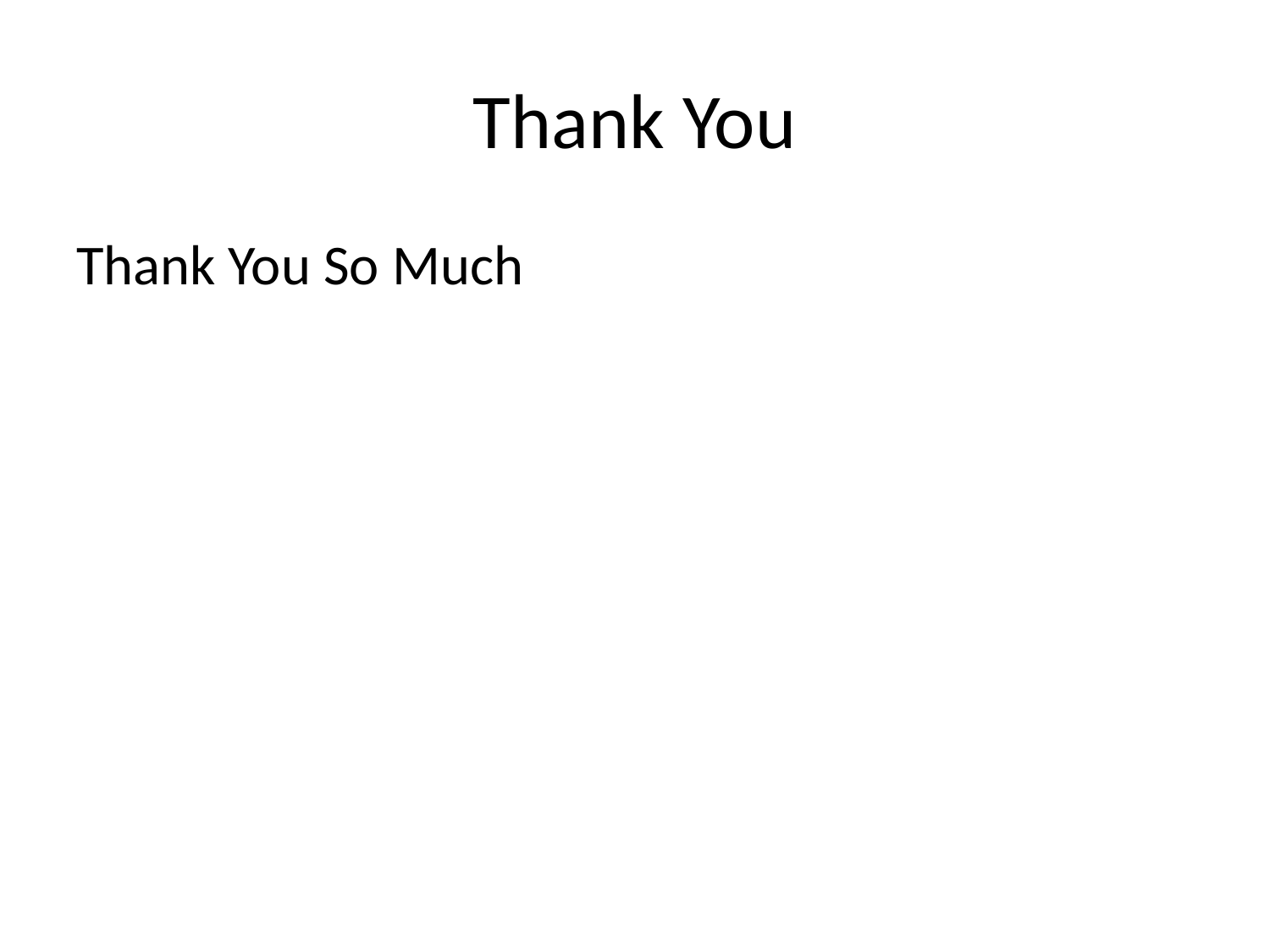

# Thank You
Thank You So Much